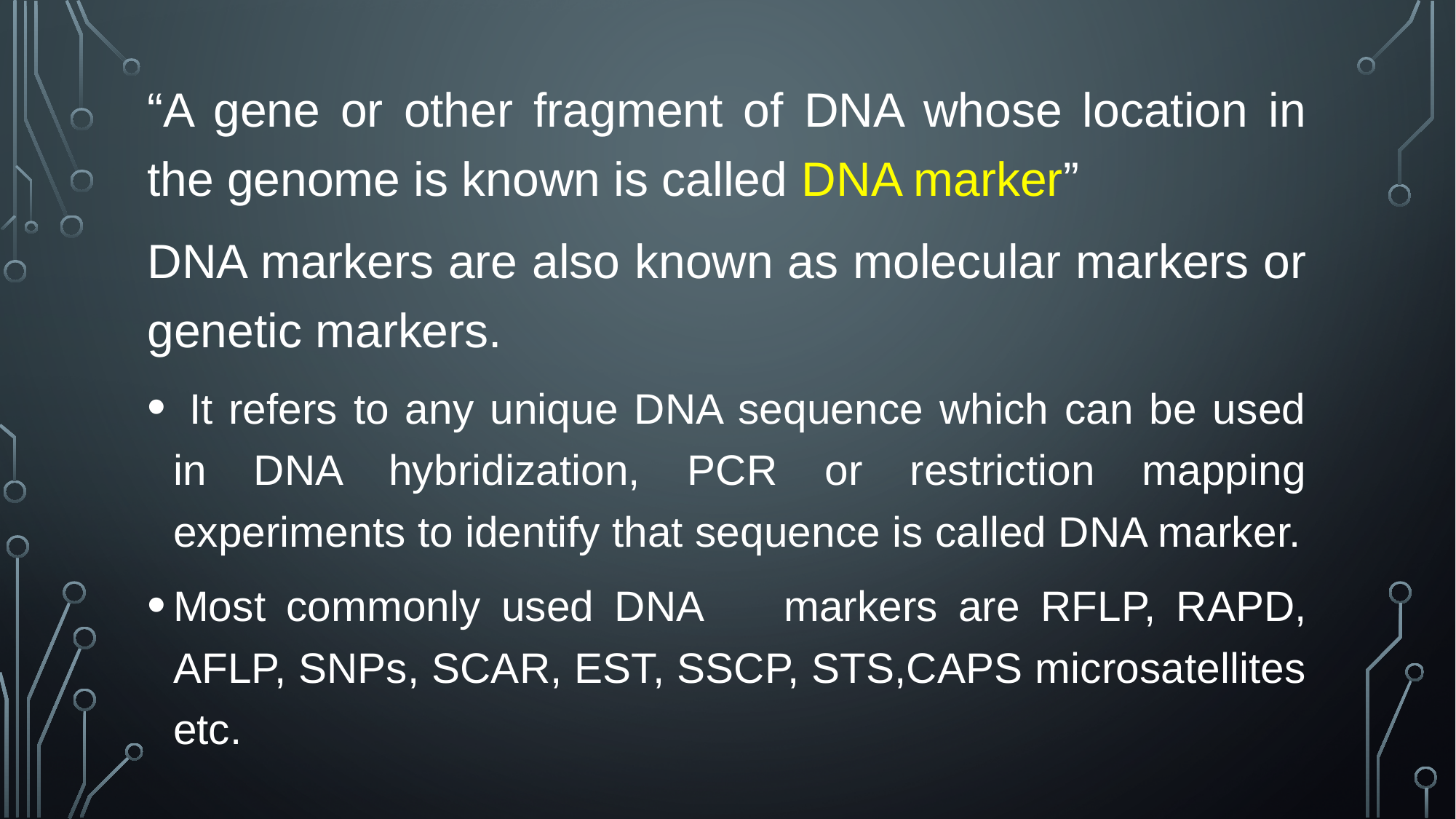

“A gene or other fragment of DNA whose location in the genome is known is called DNA marker”
DNA markers are also known as molecular markers or genetic markers.
 It refers to any unique DNA sequence which can be used in DNA hybridization, PCR or restriction mapping experiments to identify that sequence is called DNA marker.
Most commonly used DNA 	markers are RFLP, RAPD, AFLP, SNPs, SCAR, EST, SSCP, STS,CAPS microsatellites etc.